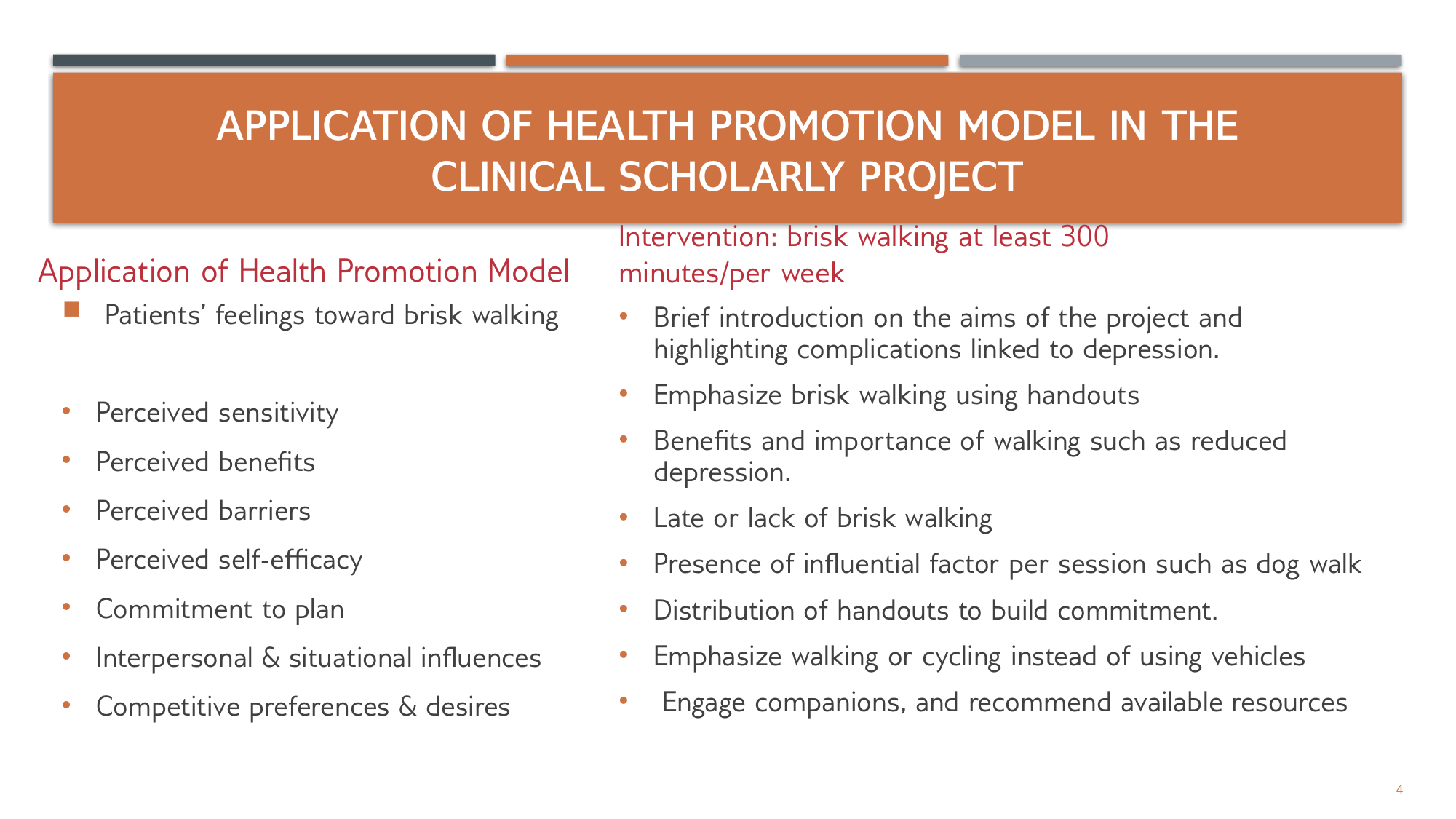

# Application of Health Promotion Model in the clinical scholarly Project
Application of Health Promotion Model
Intervention: brisk walking at least 300 minutes/per week
 Patients’ feelings toward brisk walking

Perceived sensitivity
Perceived benefits
Perceived barriers
Perceived self-efficacy
Commitment to plan
Interpersonal & situational influences
Competitive preferences & desires
Brief introduction on the aims of the project and highlighting complications linked to depression.
Emphasize brisk walking using handouts
Benefits and importance of walking such as reduced depression.
Late or lack of brisk walking
Presence of influential factor per session such as dog walk
Distribution of handouts to build commitment.
Emphasize walking or cycling instead of using vehicles
 Engage companions, and recommend available resources
4